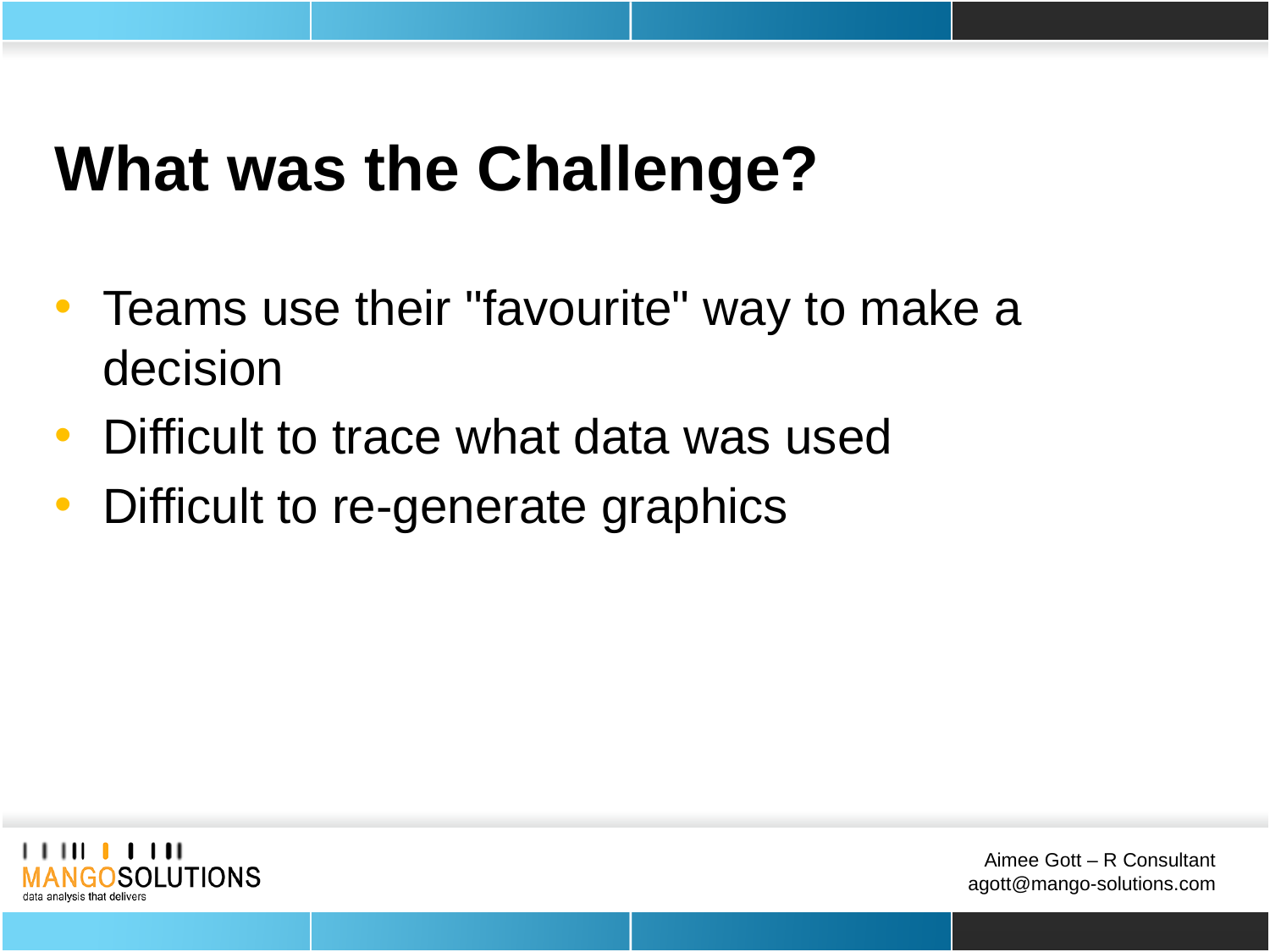

# What was the Challenge?
Teams use their "favourite" way to make a decision
Difficult to trace what data was used
Difficult to re-generate graphics